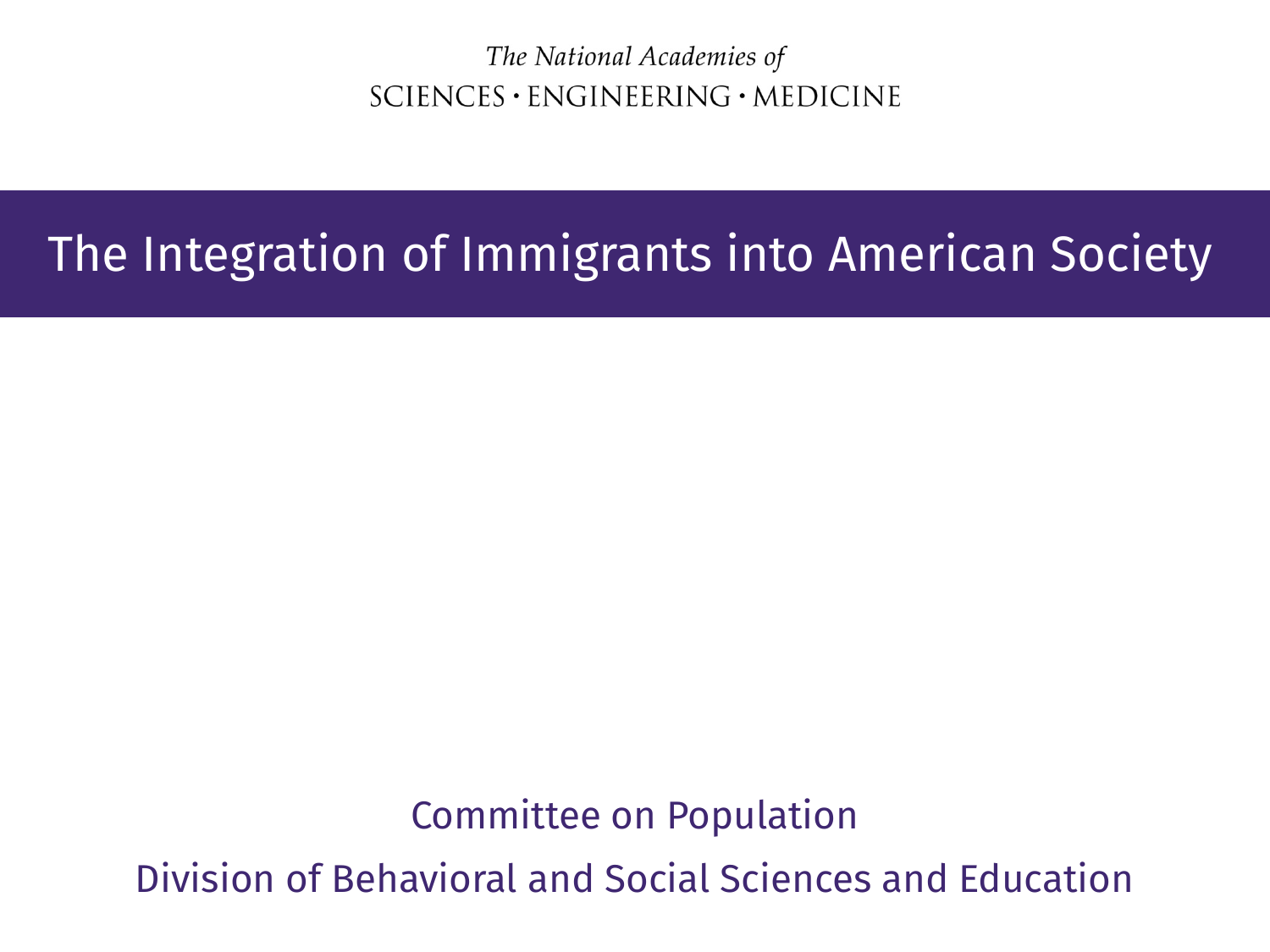

The Integration of Immigrants into American Society
Committee on Population
Division of Behavioral and Social Sciences and Education